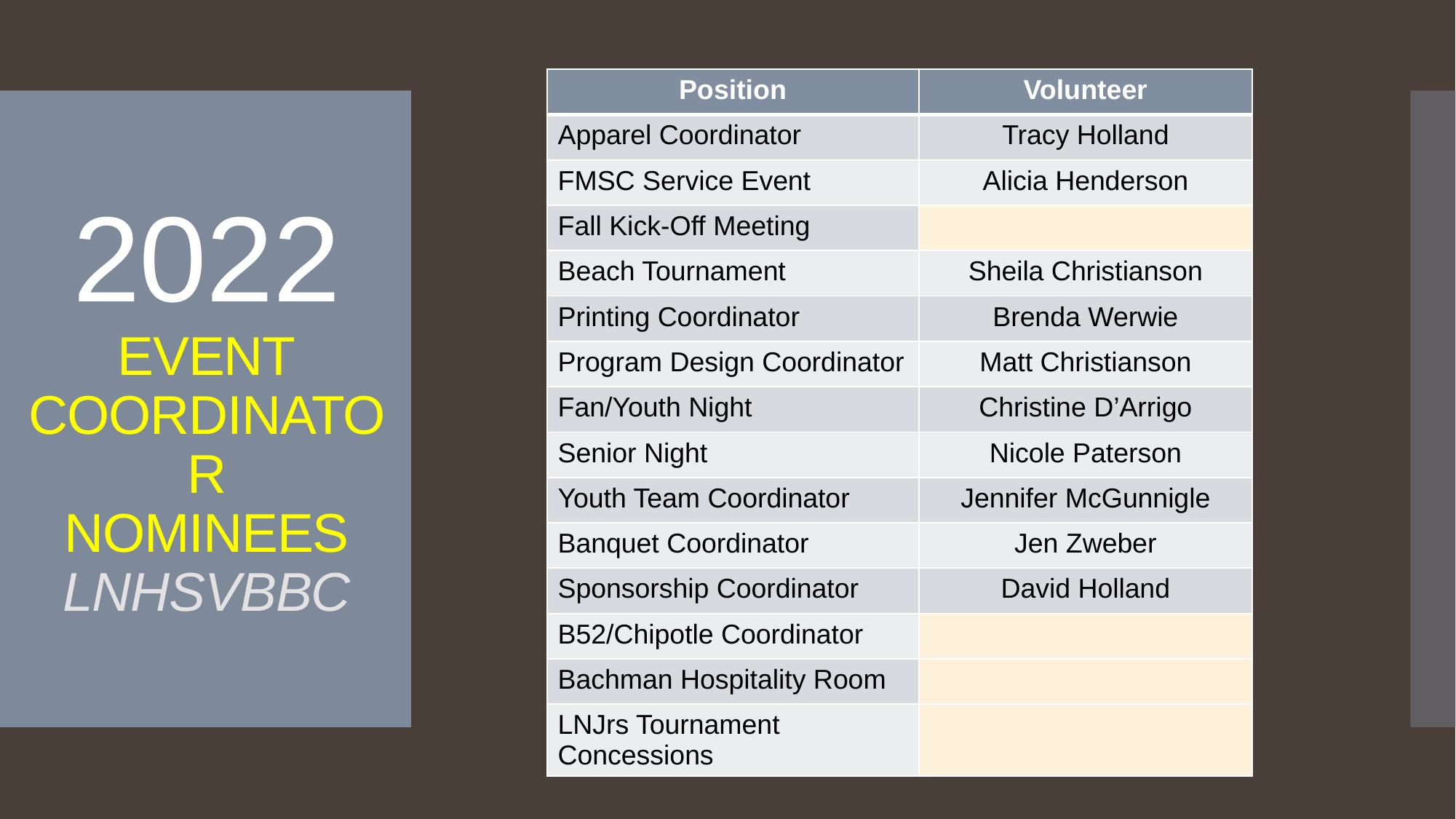

| Position | Volunteer |
| --- | --- |
| Apparel Coordinator | Tracy Holland |
| FMSC Service Event | Alicia Henderson |
| Fall Kick-Off Meeting |  |
| Beach Tournament | Sheila Christianson |
| Printing Coordinator | Brenda Werwie |
| Program Design Coordinator | Matt Christianson |
| Fan/Youth Night | Christine D’Arrigo |
| Senior Night | Nicole Paterson |
| Youth Team Coordinator | Jennifer McGunnigle |
| Banquet Coordinator | Jen Zweber |
| Sponsorship Coordinator | David Holland |
| B52/Chipotle Coordinator |  |
| Bachman Hospitality Room |  |
| LNJrs Tournament Concessions |  |
# 2022 EVENT COORDINATOR NOMINEES LNHSVBBC